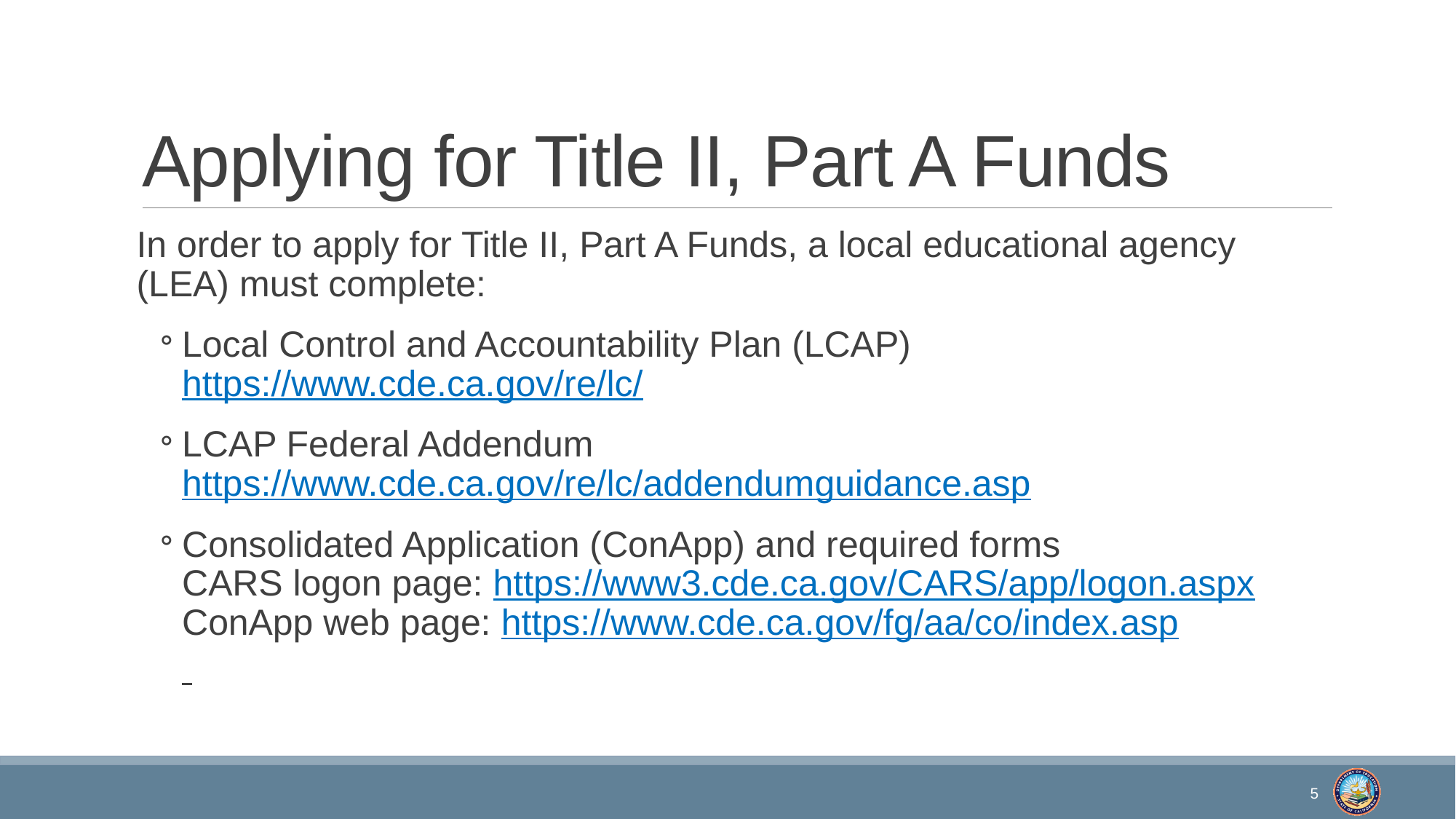

# Applying for Title II, Part A Funds
In order to apply for Title II, Part A Funds, a local educational agency (LEA) must complete:
Local Control and Accountability Plan (LCAP)
https://www.cde.ca.gov/re/lc/
LCAP Federal Addendum
https://www.cde.ca.gov/re/lc/addendumguidance.asp
Consolidated Application (ConApp) and required forms
CARS logon page: https://www3.cde.ca.gov/CARS/app/logon.aspx
ConApp web page: https://www.cde.ca.gov/fg/aa/co/index.asp

5